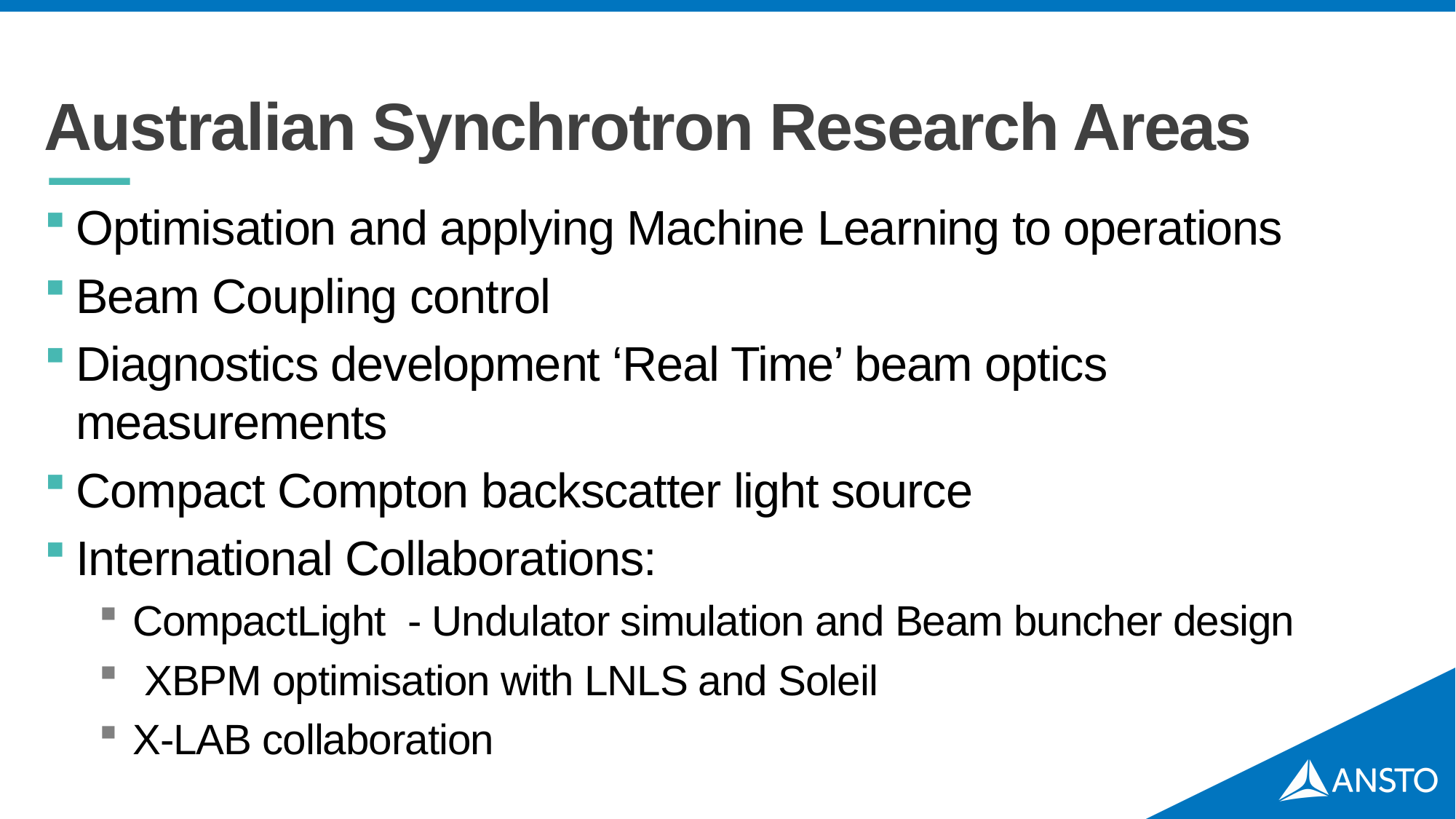

# Australian Synchrotron Research Areas
Optimisation and applying Machine Learning to operations
Beam Coupling control
Diagnostics development ‘Real Time’ beam optics measurements
Compact Compton backscatter light source
International Collaborations:
CompactLight  - Undulator simulation and Beam buncher design
 XBPM optimisation with LNLS and Soleil
X-LAB collaboration